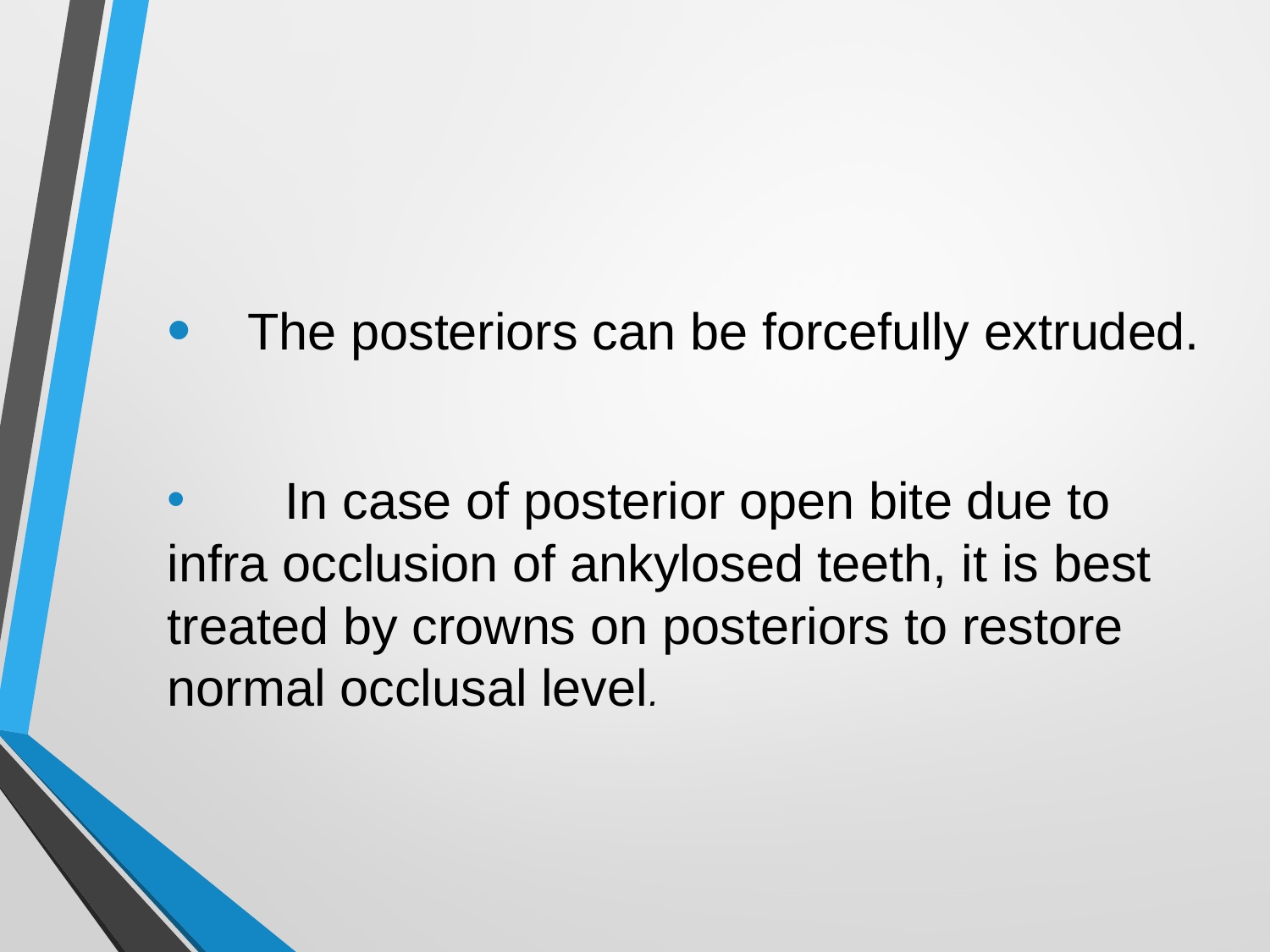

The posteriors can be forcefully extruded.

       In case of posterior open bite due to infra occlusion of ankylosed teeth, it is best treated by crowns on posteriors to restore normal occlusal level.